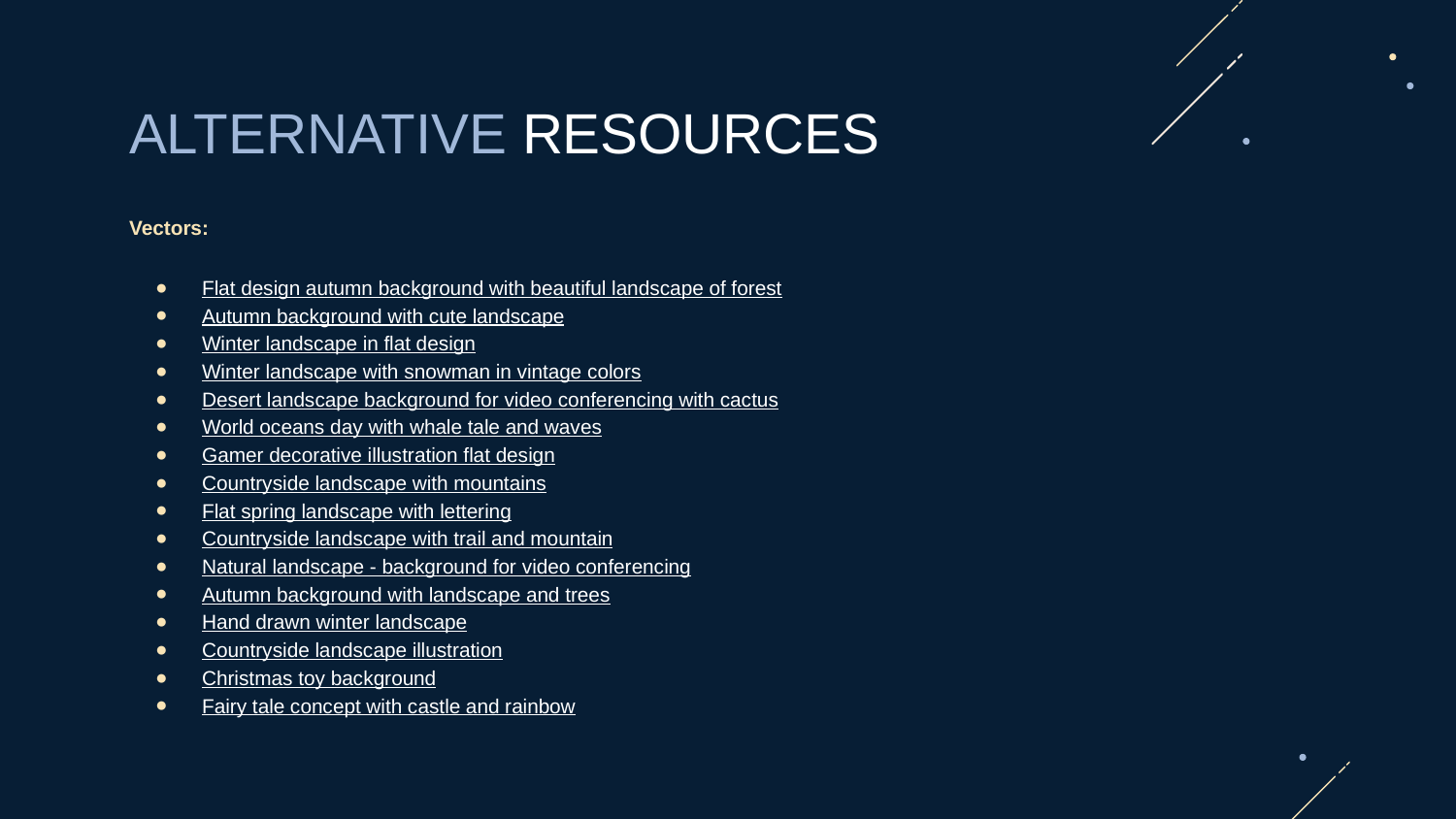

# ALTERNATIVE RESOURCES
Vectors:
Flat design autumn background with beautiful landscape of forest
Autumn background with cute landscape
Winter landscape in flat design
Winter landscape with snowman in vintage colors
Desert landscape background for video conferencing with cactus
World oceans day with whale tale and waves
Gamer decorative illustration flat design
Countryside landscape with mountains
Flat spring landscape with lettering
Countryside landscape with trail and mountain
Natural landscape - background for video conferencing
Autumn background with landscape and trees
Hand drawn winter landscape
Countryside landscape illustration
Christmas toy background
Fairy tale concept with castle and rainbow